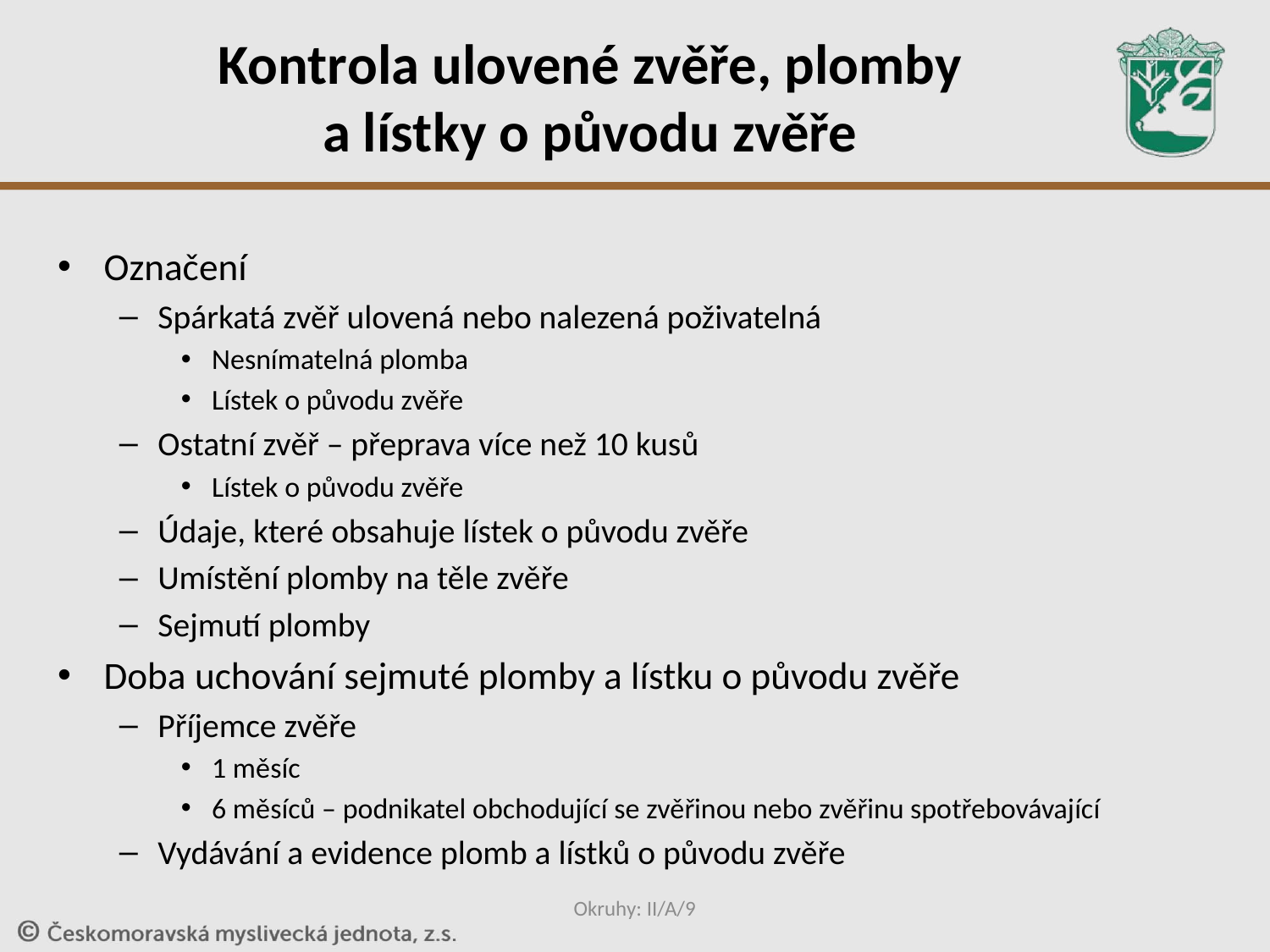

# Kontrola ulovené zvěře, plomby a lístky o původu zvěře
Označení
Spárkatá zvěř ulovená nebo nalezená poživatelná
Nesnímatelná plomba
Lístek o původu zvěře
Ostatní zvěř – přeprava více než 10 kusů
Lístek o původu zvěře
Údaje, které obsahuje lístek o původu zvěře
Umístění plomby na těle zvěře
Sejmutí plomby
Doba uchování sejmuté plomby a lístku o původu zvěře
Příjemce zvěře
1 měsíc
6 měsíců – podnikatel obchodující se zvěřinou nebo zvěřinu spotřebovávající
Vydávání a evidence plomb a lístků o původu zvěře
Okruhy: II/A/9